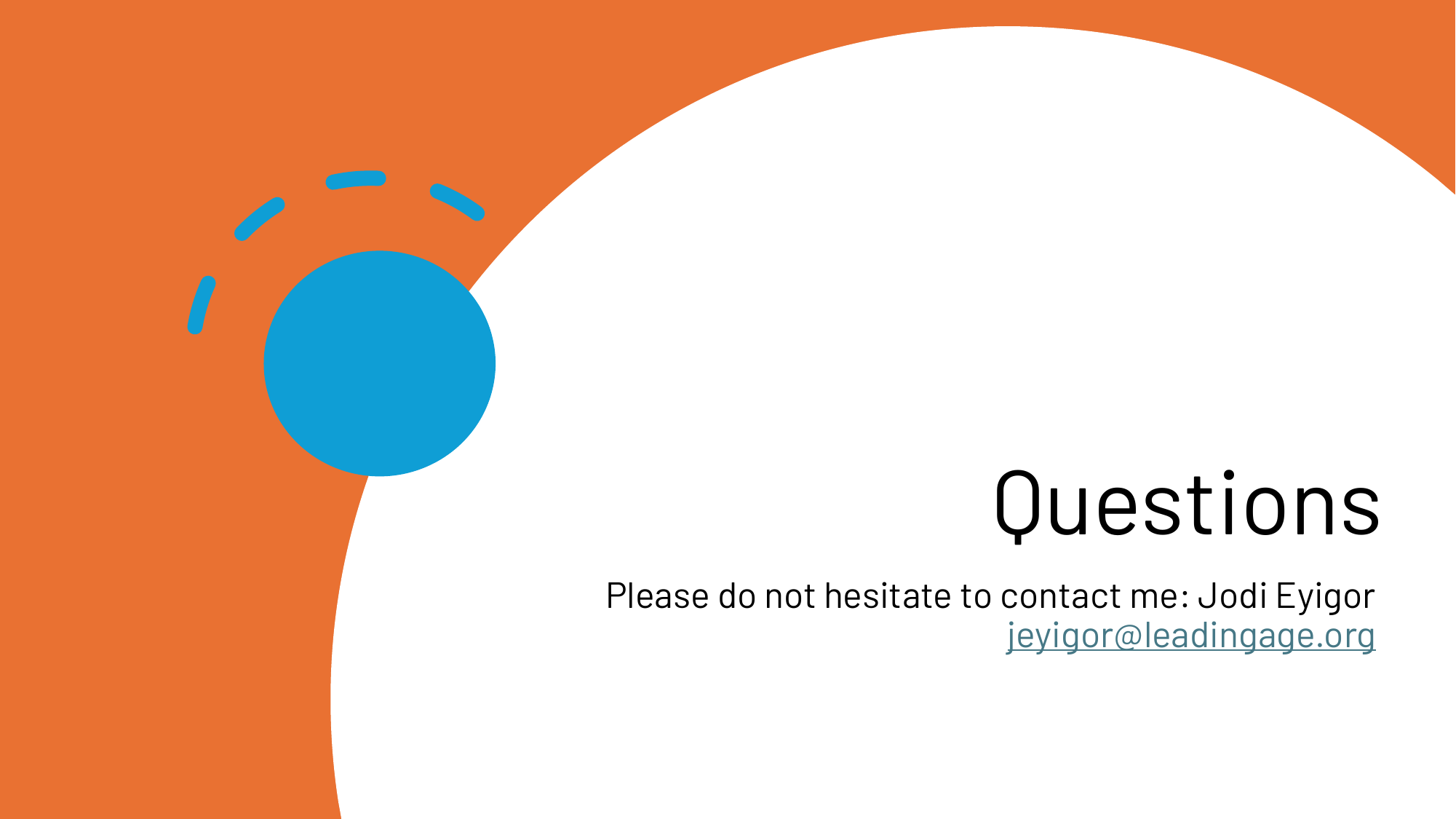

# Questions

Please do not hesitate to contact me: Jodi Eyigor jeyigor@leadingage.org